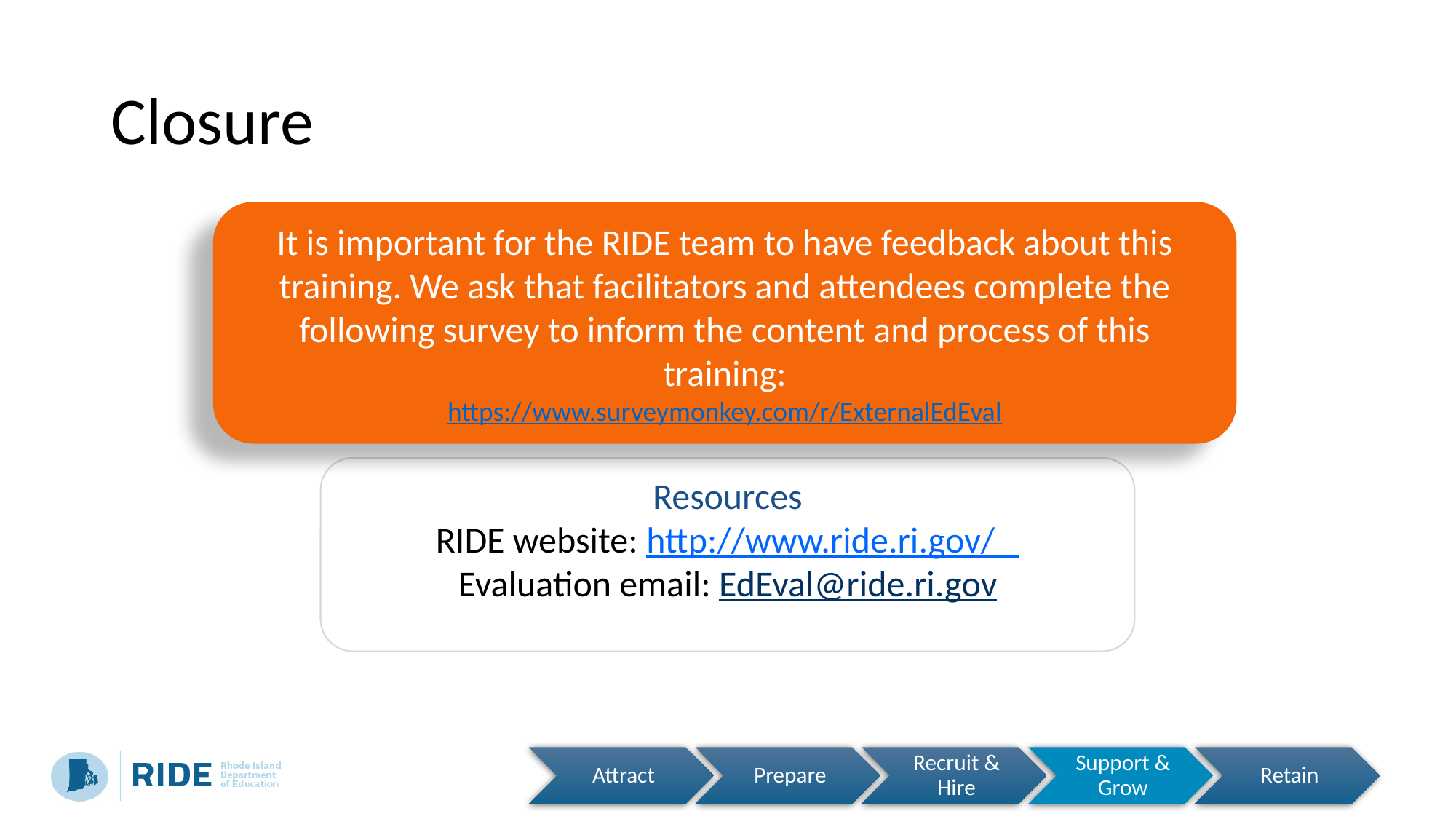

# Closure
It is important for the RIDE team to have feedback about this training. We ask that facilitators and attendees complete the following survey to inform the content and process of this training:
https://www.surveymonkey.com/r/ExternalEdEval
Resources
RIDE website: http://www.ride.ri.gov/
Evaluation email: EdEval@ride.ri.gov